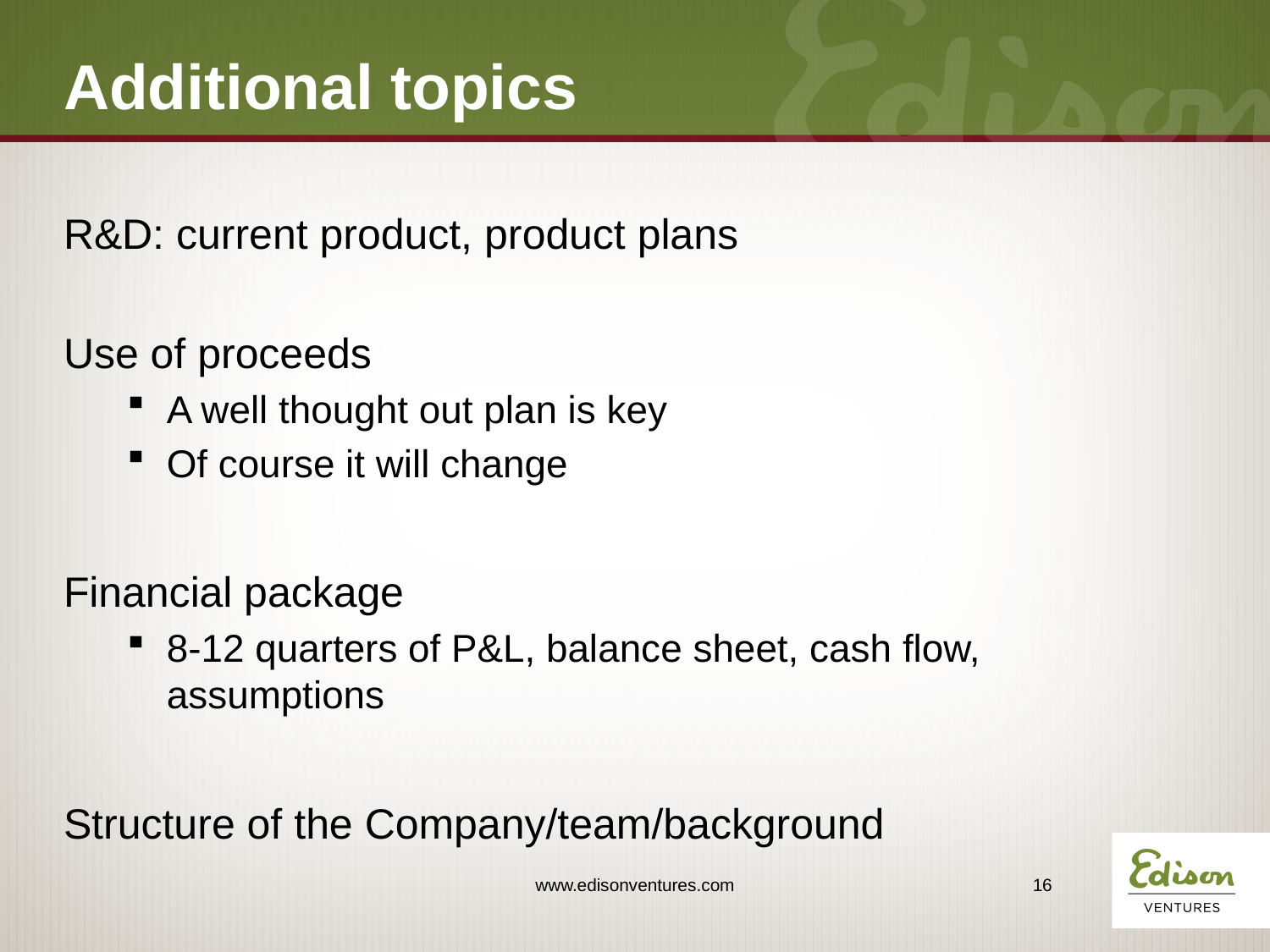

# Additional topics
R&D: current product, product plans

Use of proceeds
A well thought out plan is key
Of course it will change

Financial package
8-12 quarters of P&L, balance sheet, cash flow, assumptions

Structure of the Company/team/background
www.edisonventures.com
16